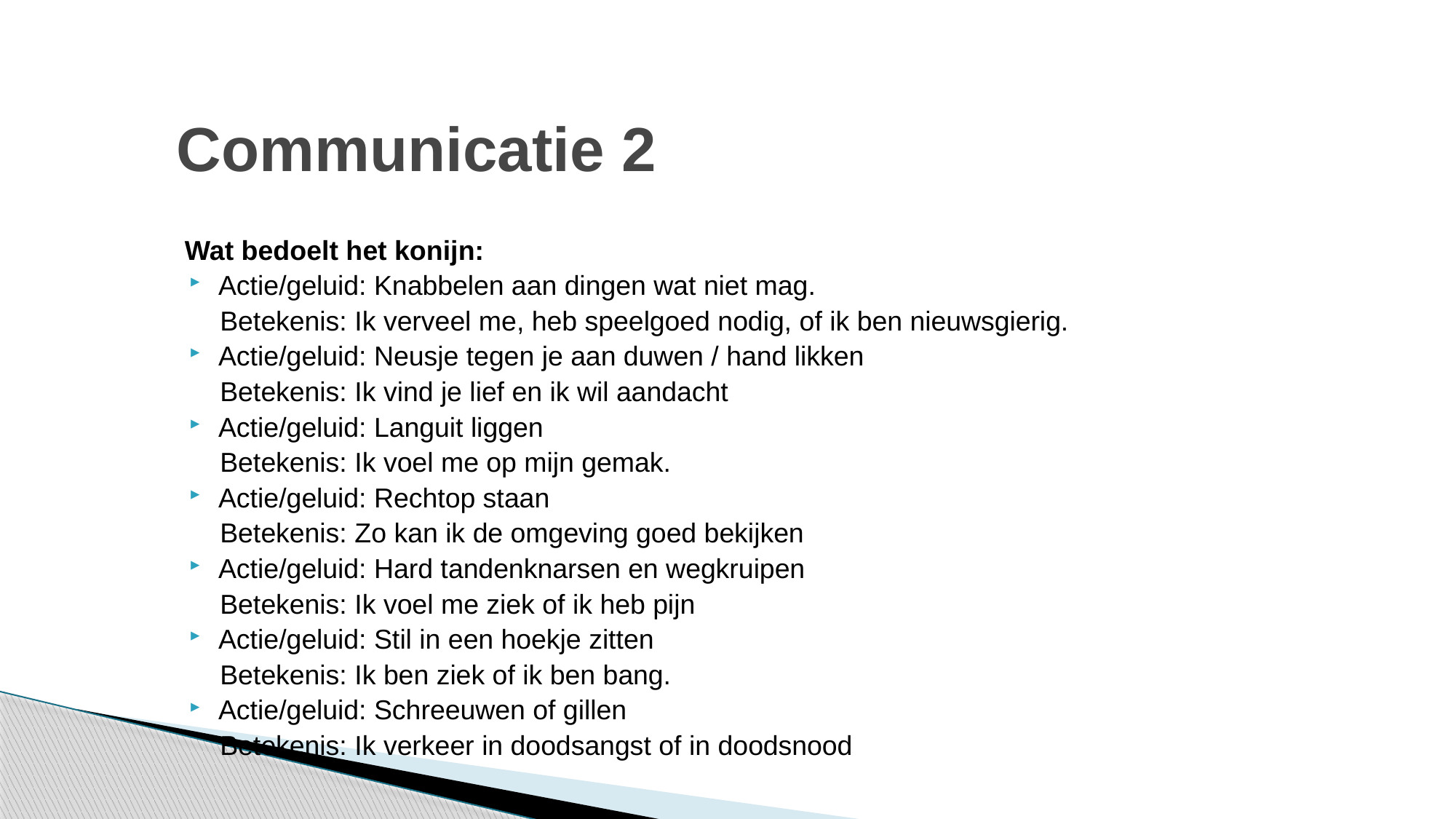

# Communicatie 2
Wat bedoelt het konijn:
Actie/geluid: Knabbelen aan dingen wat niet mag.
    Betekenis: Ik verveel me, heb speelgoed nodig, of ik ben nieuwsgierig.
Actie/geluid: Neusje tegen je aan duwen / hand likken
    Betekenis: Ik vind je lief en ik wil aandacht
Actie/geluid: Languit liggen
    Betekenis: Ik voel me op mijn gemak.
Actie/geluid: Rechtop staan
    Betekenis: Zo kan ik de omgeving goed bekijken
Actie/geluid: Hard tandenknarsen en wegkruipen
    Betekenis: Ik voel me ziek of ik heb pijn
Actie/geluid: Stil in een hoekje zitten
    Betekenis: Ik ben ziek of ik ben bang.
Actie/geluid: Schreeuwen of gillen
    Betekenis: Ik verkeer in doodsangst of in doodsnood